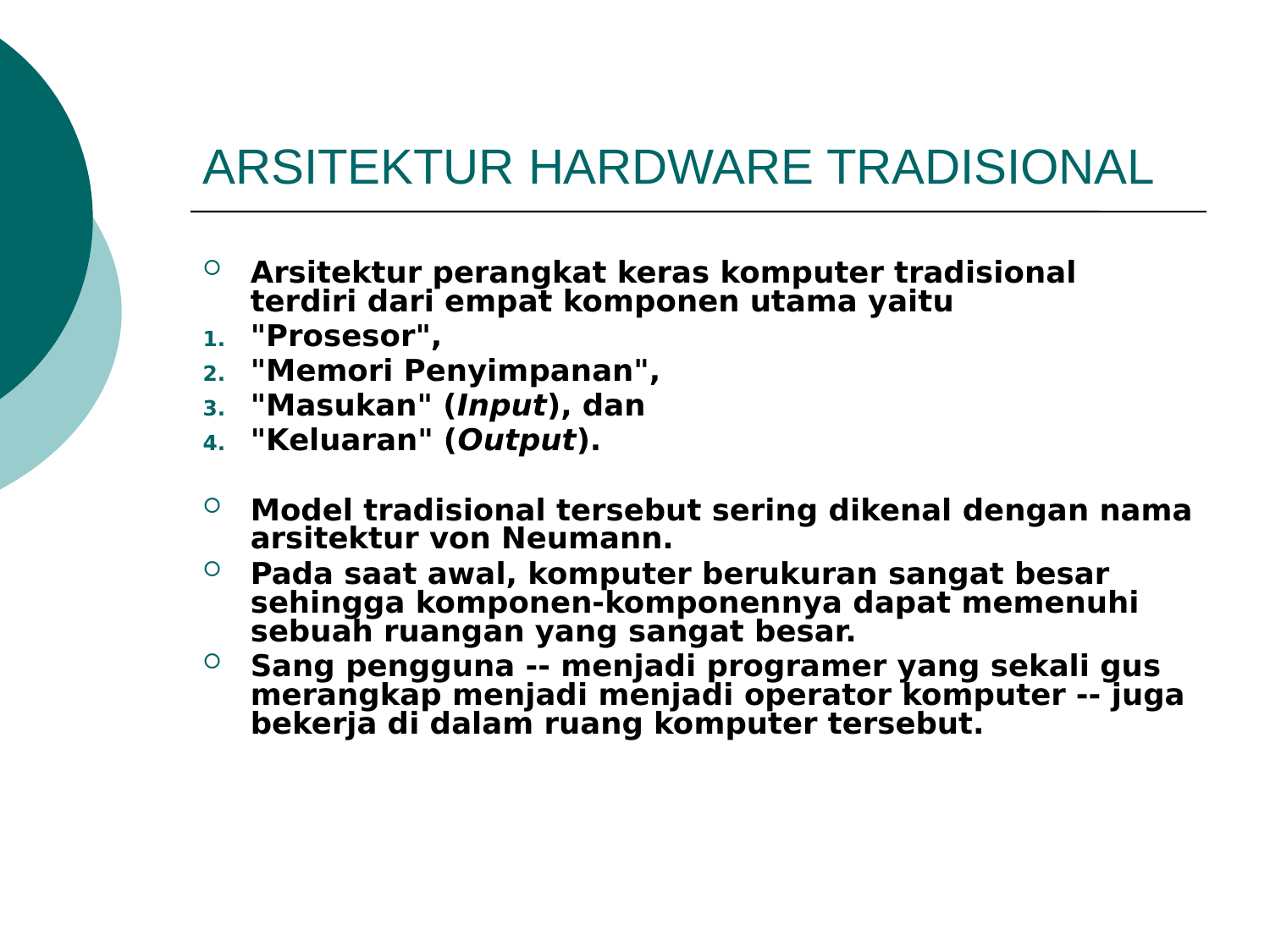

# ARSITEKTUR HARDWARE TRADISIONAL
Arsitektur perangkat keras komputer tradisional terdiri dari empat komponen utama yaitu
"Prosesor",
"Memori Penyimpanan",
"Masukan" (Input), dan
"Keluaran" (Output).

Model tradisional tersebut sering dikenal dengan nama arsitektur von Neumann.
Pada saat awal, komputer berukuran sangat besar sehingga komponen-komponennya dapat memenuhi sebuah ruangan yang sangat besar.
Sang pengguna -- menjadi programer yang sekali gus merangkap menjadi menjadi operator komputer -- juga bekerja di dalam ruang komputer tersebut.